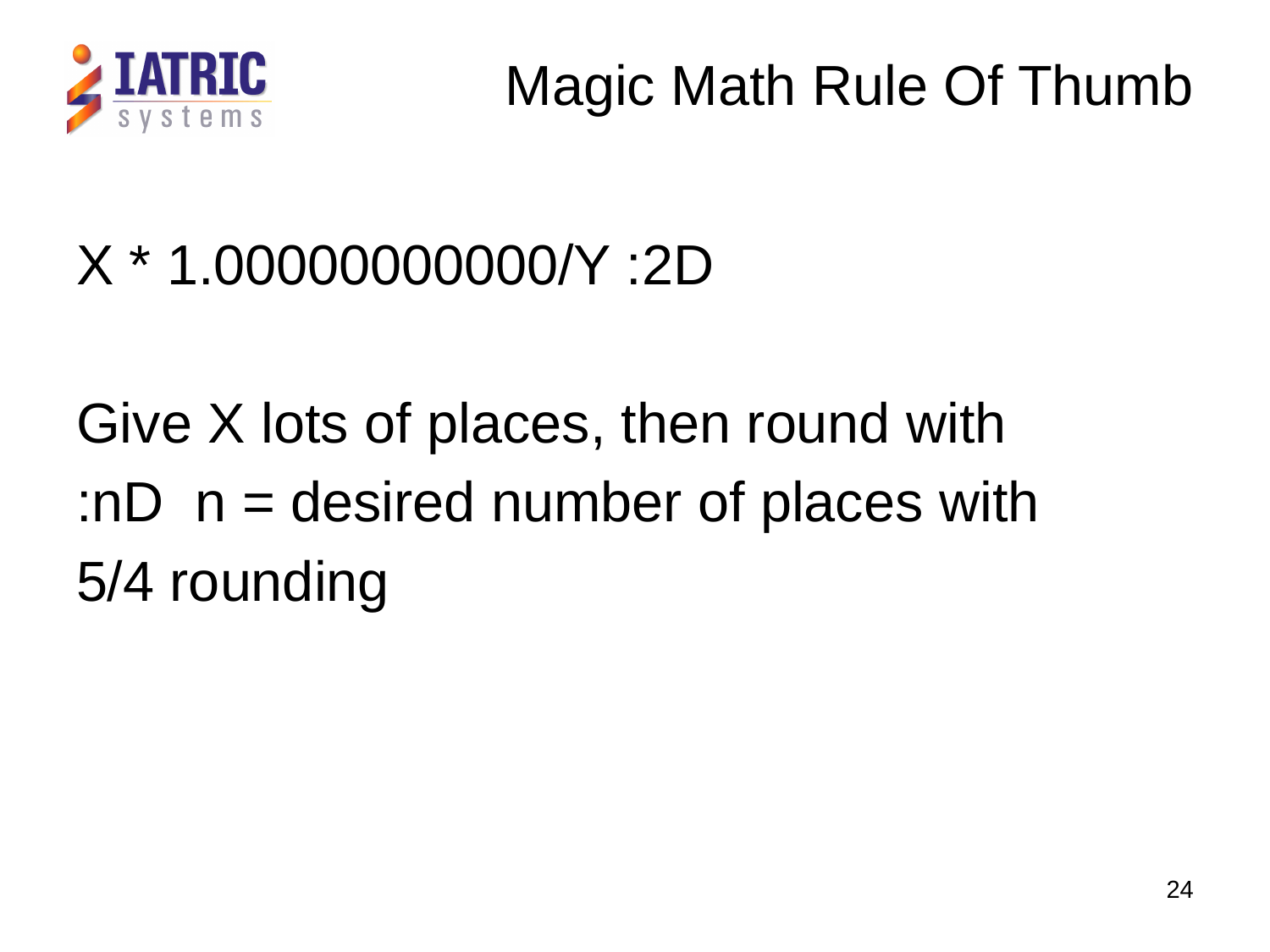

# Magic Math Rule Of Thumb
X * 1.00000000000/Y :2D

Give X lots of places, then round with
:nD  n = desired number of places with
5/4 rounding

24